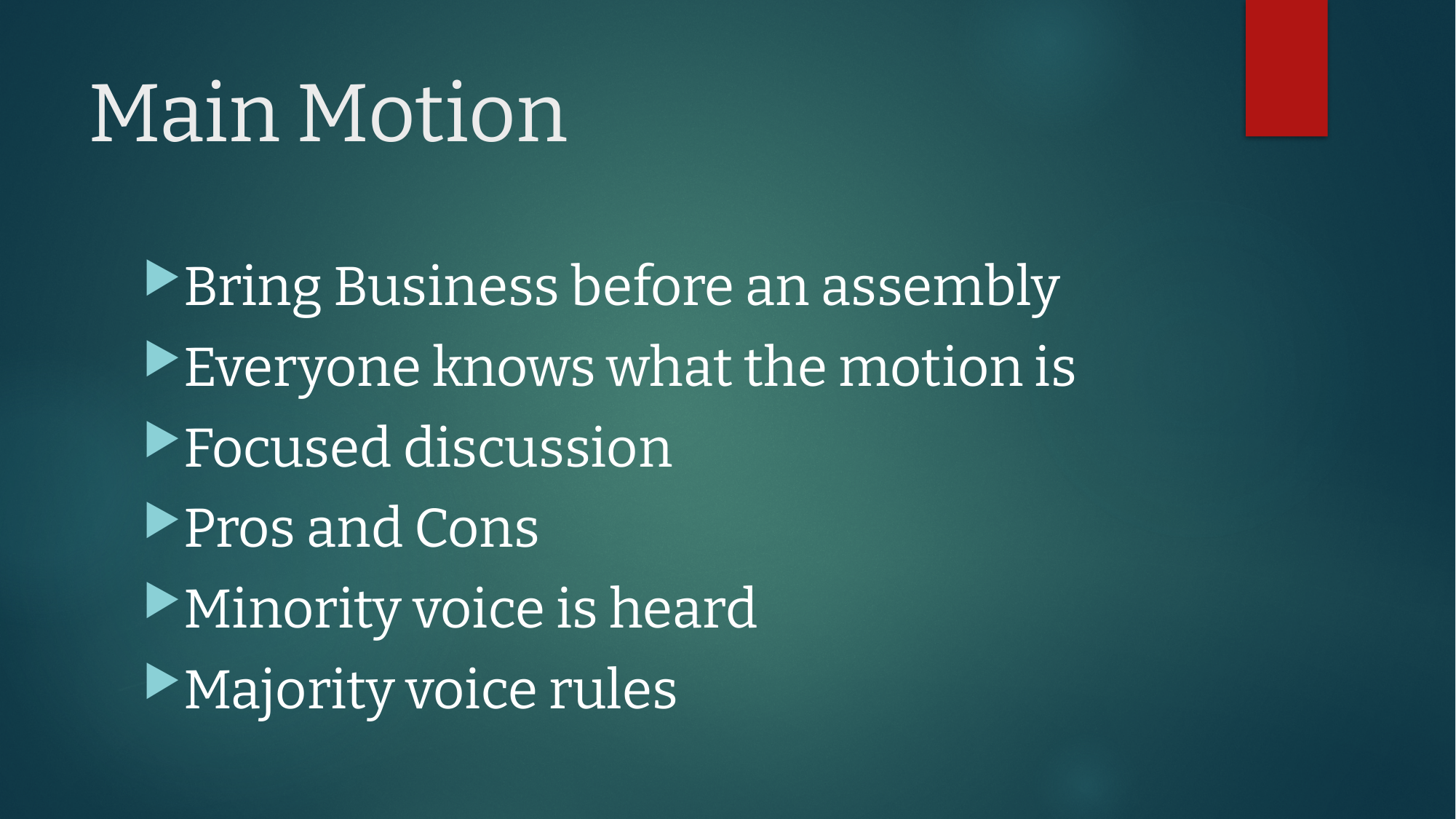

# Main Motion
Bring Business before an assembly
Everyone knows what the motion is
Focused discussion
Pros and Cons
Minority voice is heard
Majority voice rules